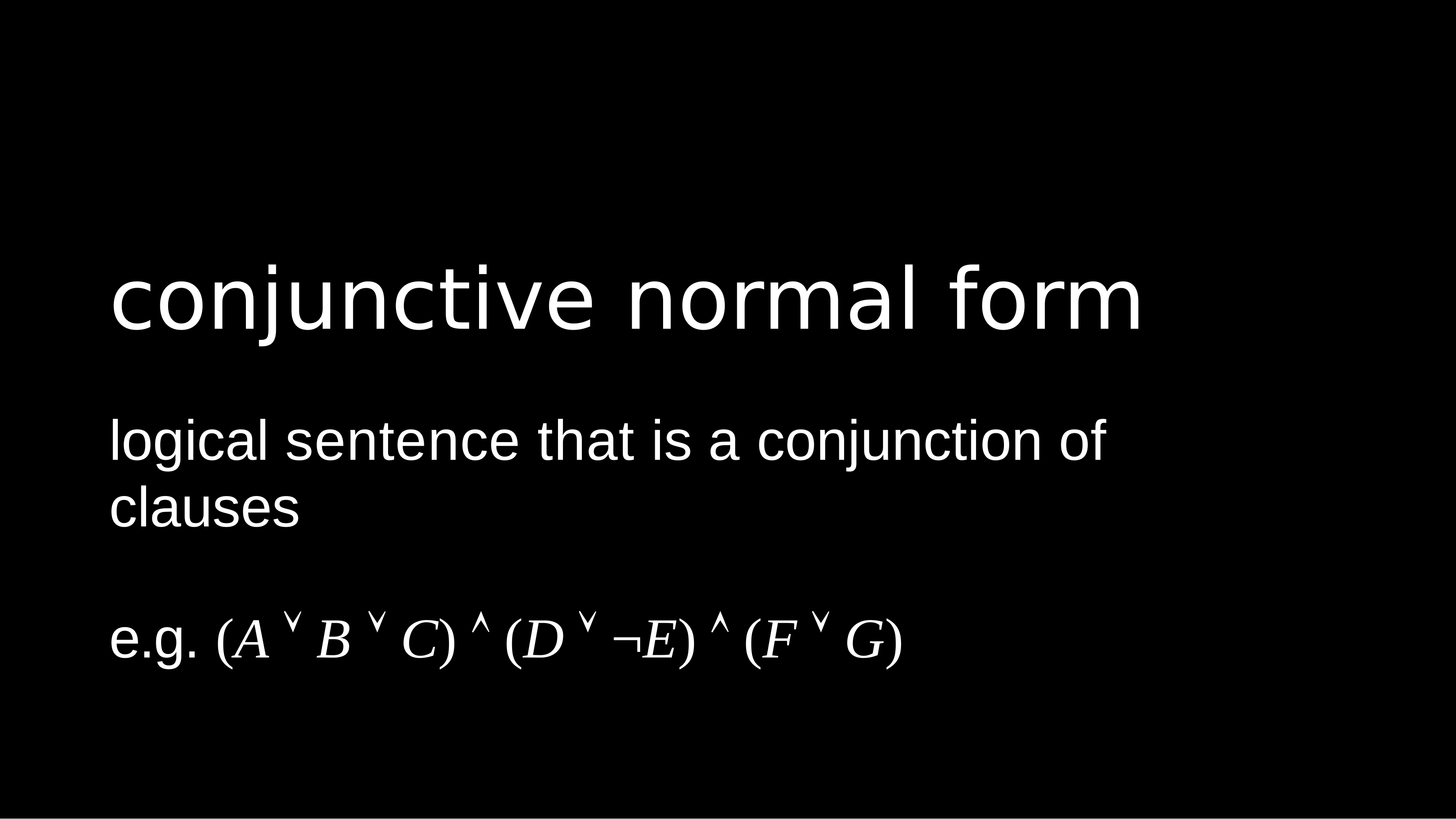

# conjunctive normal form
logical sentence that is a conjunction of clauses
e.g. (A ∨ B ∨ C) ∧ (D ∨ ¬E) ∧ (F ∨ G)